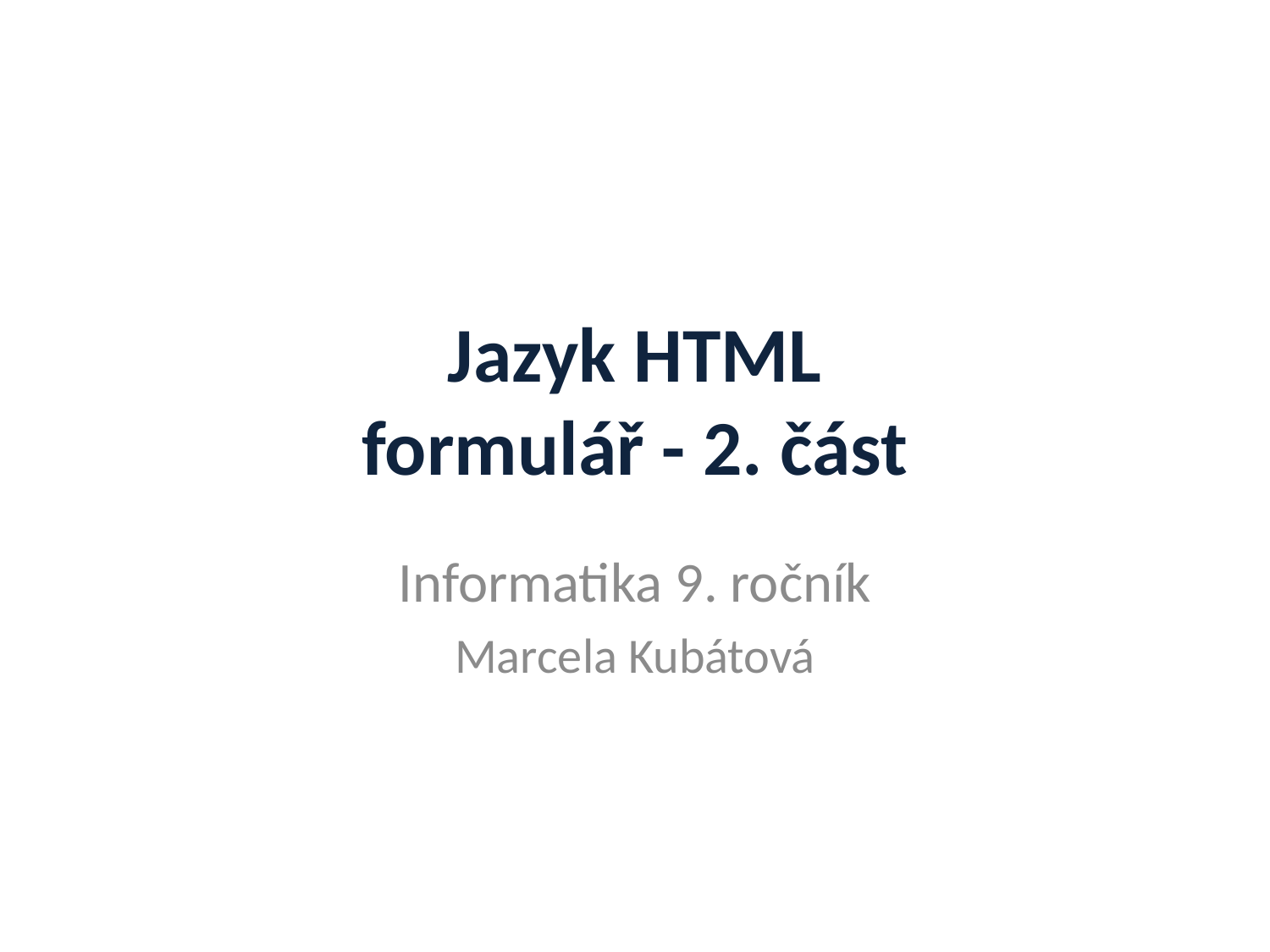

# Jazyk HTML formulář - 2. část
Informatika 9. ročník
Marcela Kubátová